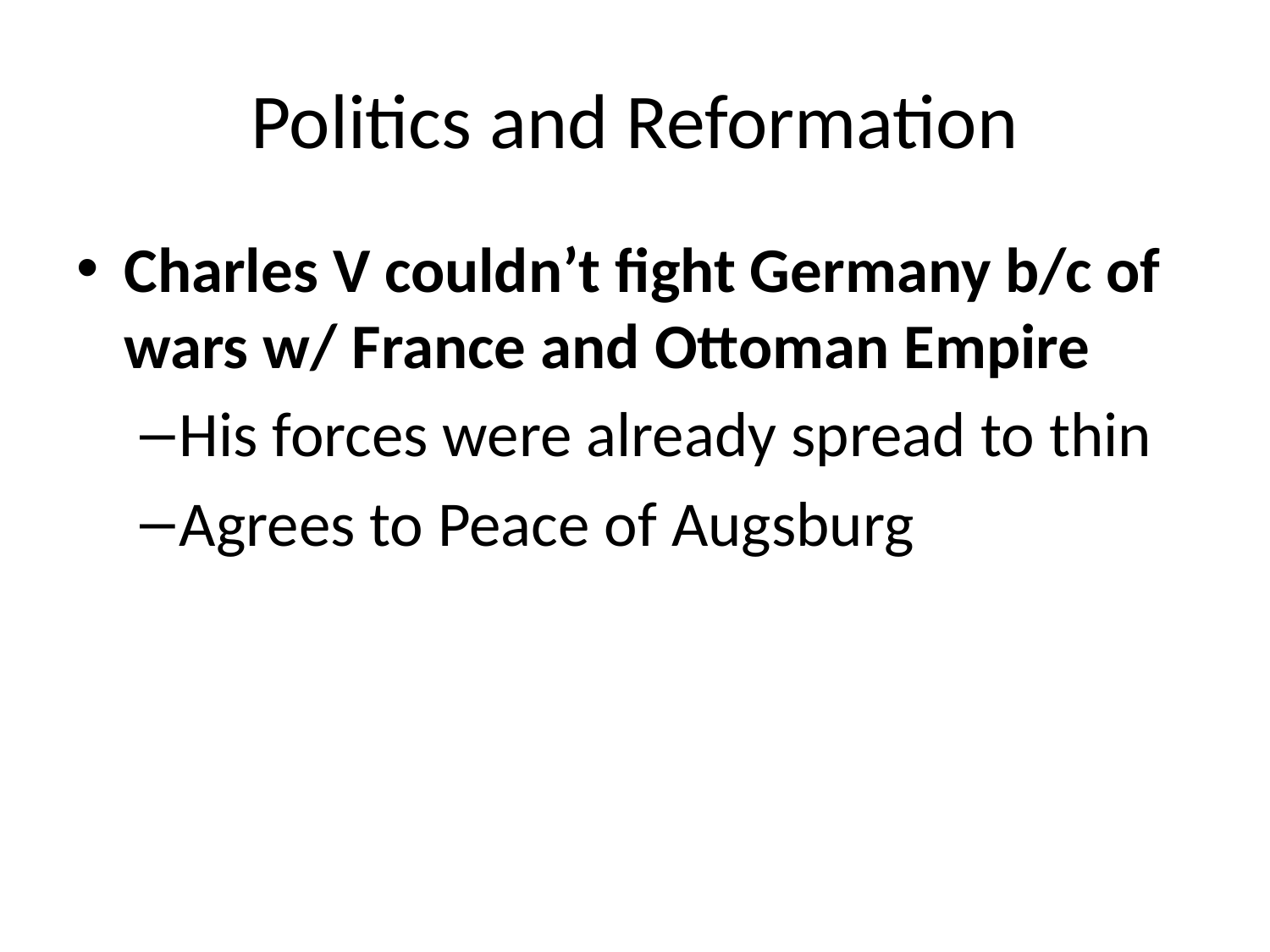

# Politics and Reformation
Charles V couldn’t fight Germany b/c of wars w/ France and Ottoman Empire
His forces were already spread to thin
Agrees to Peace of Augsburg